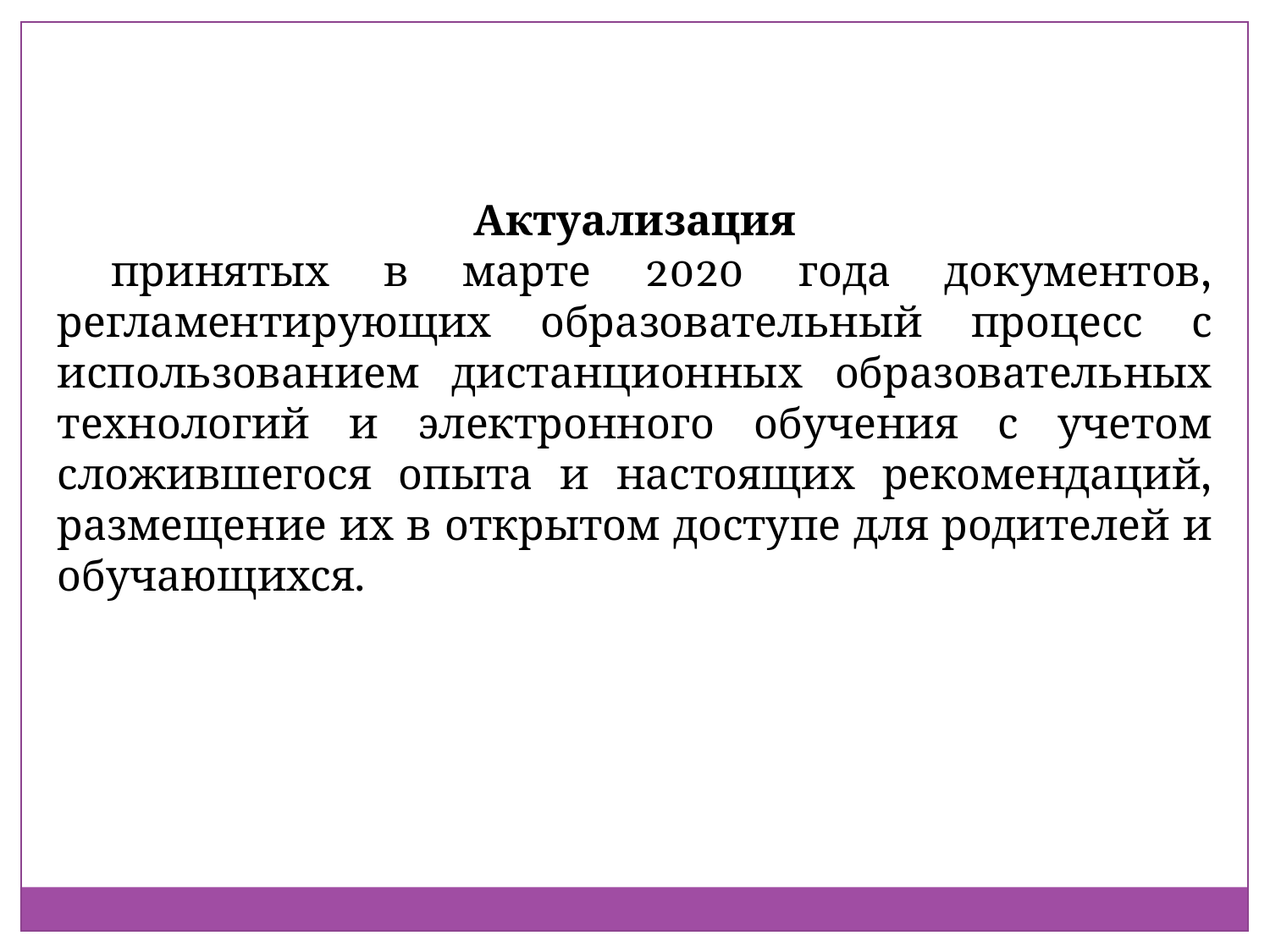

Актуализация
 принятых в марте 2020 года документов, регламентирующих образовательный процесс с использованием дистанционных образовательных технологий и электронного обучения с учетом сложившегося опыта и настоящих рекомендаций, размещение их в открытом доступе для родителей и обучающихся.